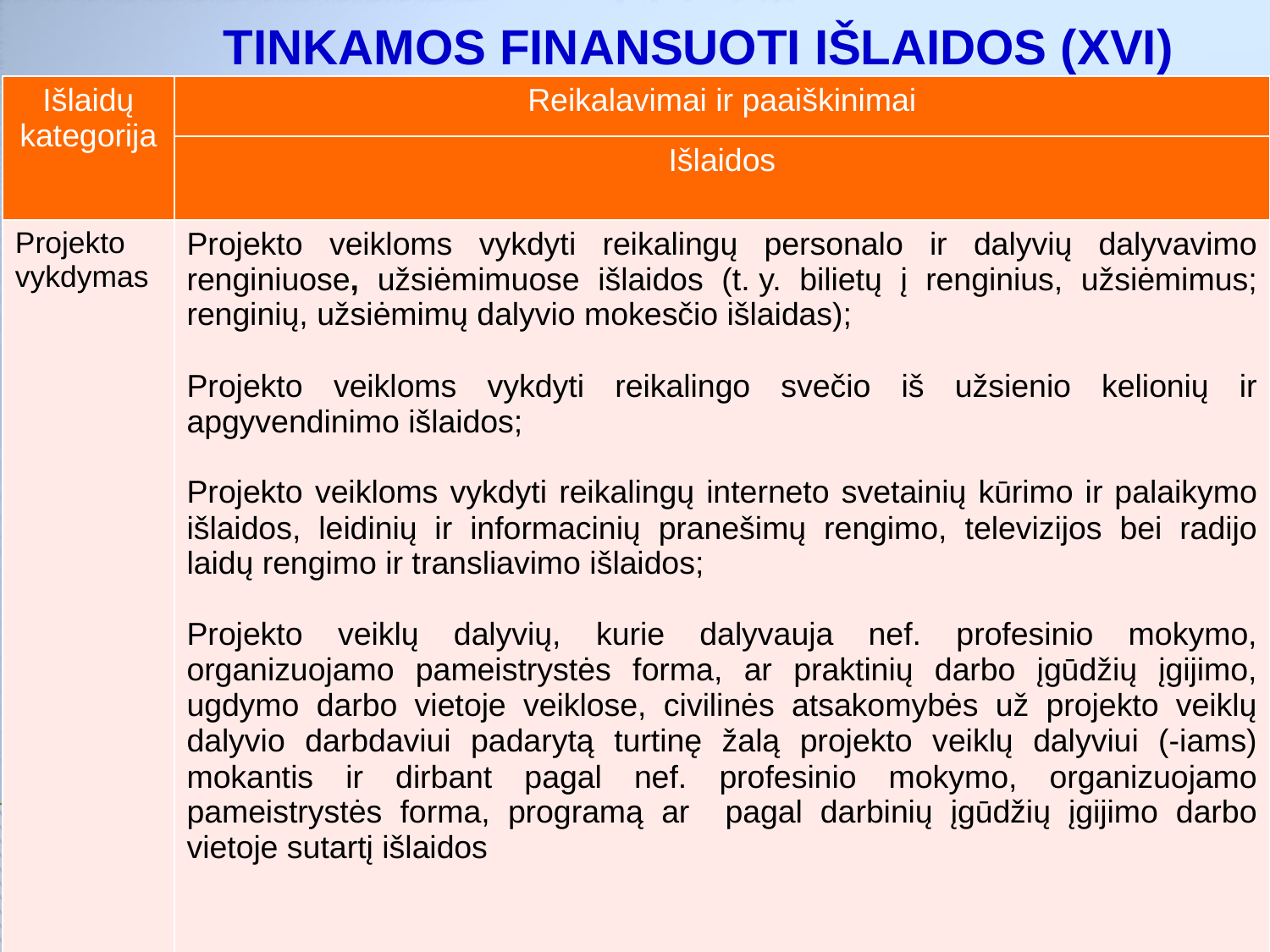

# TINKAMOS FINANSUOTI IŠLAIDOS (XVI)
| Išlaidų kategorija | Reikalavimai ir paaiškinimai |
| --- | --- |
|  | Išlaidos |
| Projekto vykdymas | Projekto veikloms vykdyti reikalingų personalo ir dalyvių dalyvavimo renginiuose, užsiėmimuose išlaidos (t. y. bilietų į renginius, užsiėmimus; renginių, užsiėmimų dalyvio mokesčio išlaidas); Projekto veikloms vykdyti reikalingo svečio iš užsienio kelionių ir apgyvendinimo išlaidos;   Projekto veikloms vykdyti reikalingų interneto svetainių kūrimo ir palaikymo išlaidos, leidinių ir informacinių pranešimų rengimo, televizijos bei radijo laidų rengimo ir transliavimo išlaidos;   Projekto veiklų dalyvių, kurie dalyvauja nef. profesinio mokymo, organizuojamo pameistrystės forma, ar praktinių darbo įgūdžių įgijimo, ugdymo darbo vietoje veiklose, civilinės atsakomybės už projekto veiklų dalyvio darbdaviui padarytą turtinę žalą projekto veiklų dalyviui (-iams) mokantis ir dirbant pagal nef. profesinio mokymo, organizuojamo pameistrystės forma, programą ar pagal darbinių įgūdžių įgijimo darbo vietoje sutartį išlaidos |